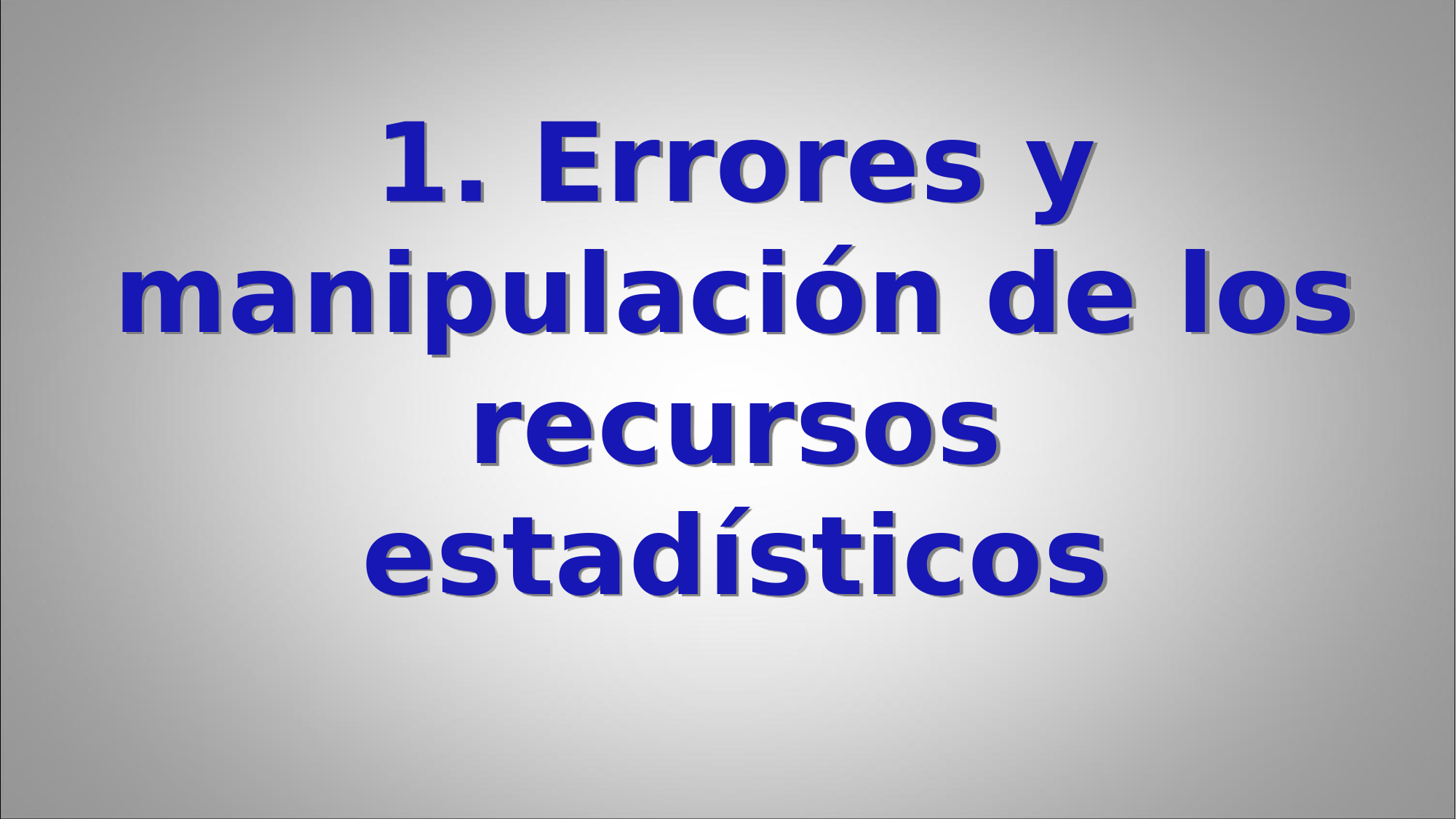

1. Errores y manipulación de los recursos estadísticos